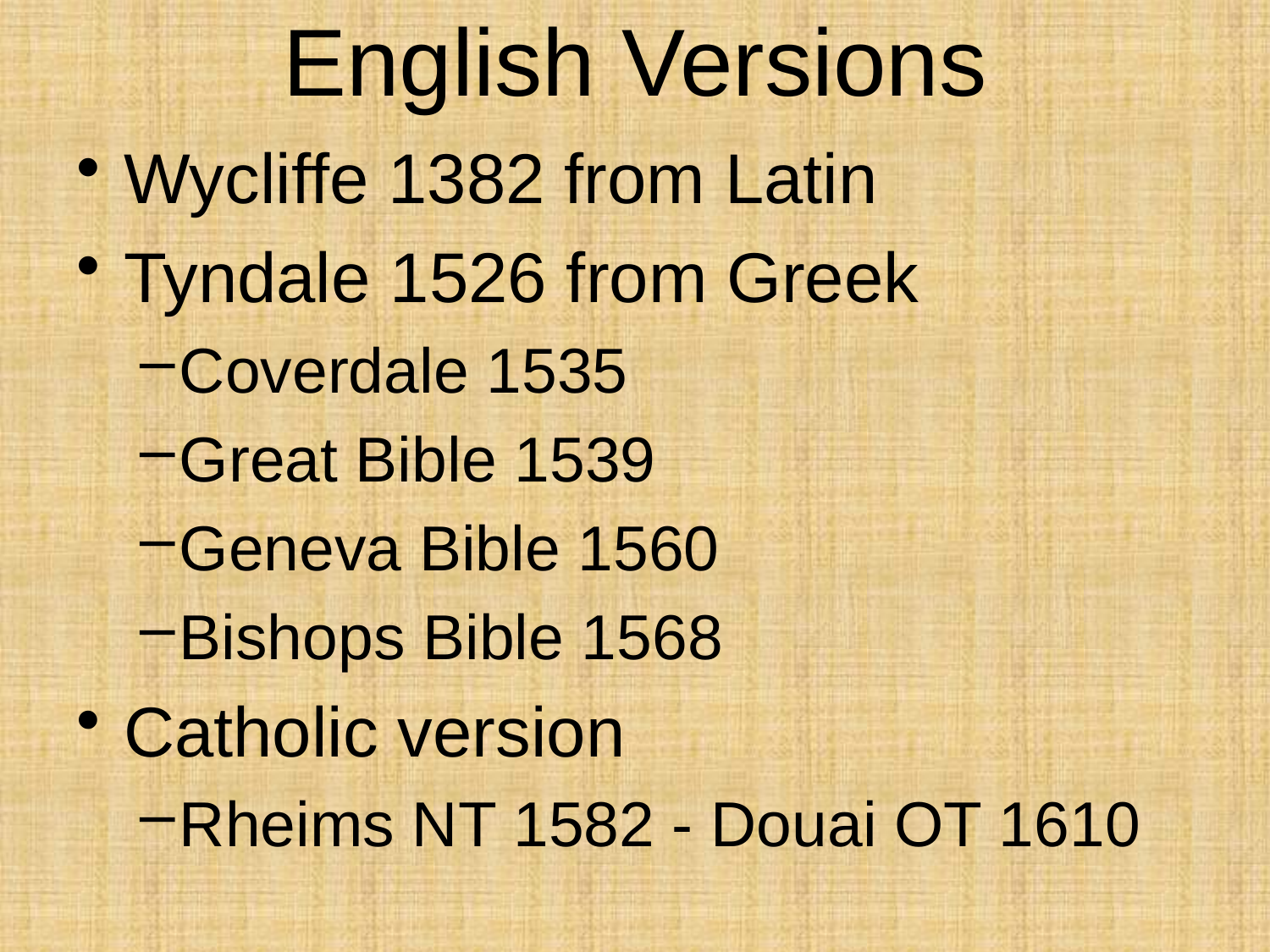

# English Versions
Wycliffe 1382 from Latin
Tyndale 1526 from Greek
Coverdale 1535
Great Bible 1539
Geneva Bible 1560
Bishops Bible 1568
Catholic version
Rheims NT 1582 - Douai OT 1610